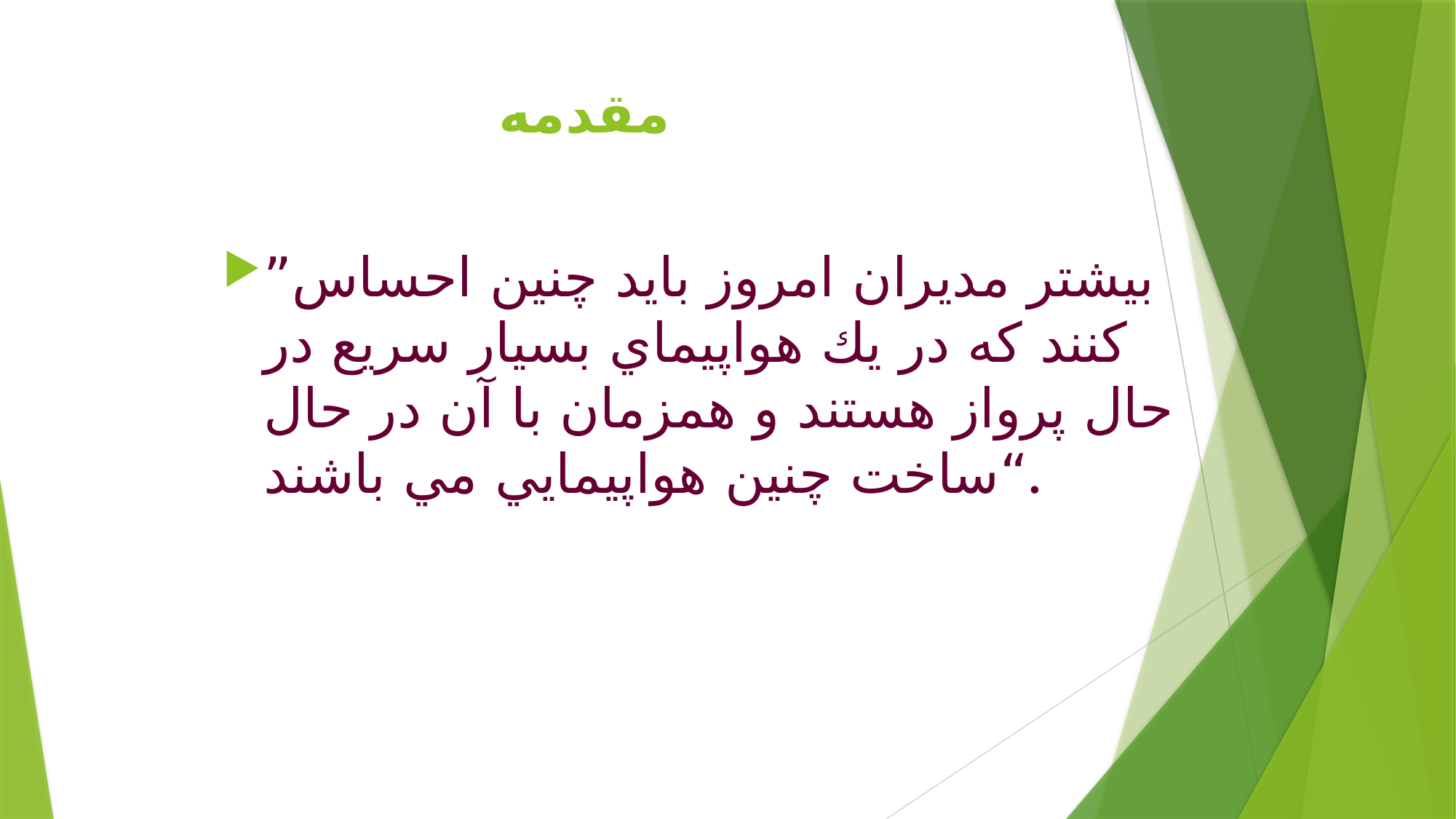

# مقدمه
”بيشتر مديران امروز بايد چنين احساس كنند كه در يك هواپيماي بسيار سريع در حال پرواز هستند و همزمان با آن در حال ساخت چنين هواپيمايي مي باشند“.